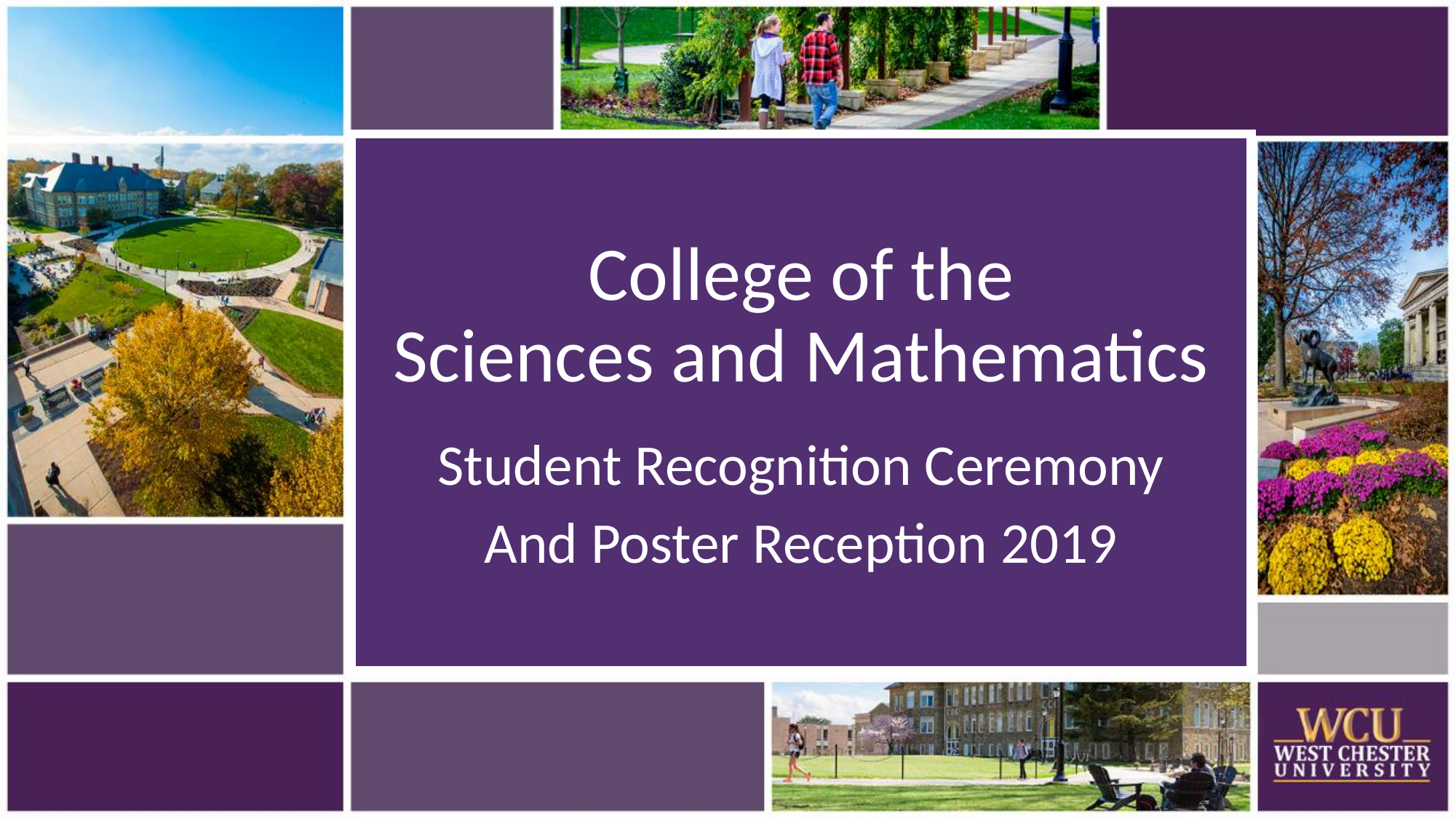

# College of the Sciences and Mathematics

Student Recognition Ceremony
And Poster Reception 2019